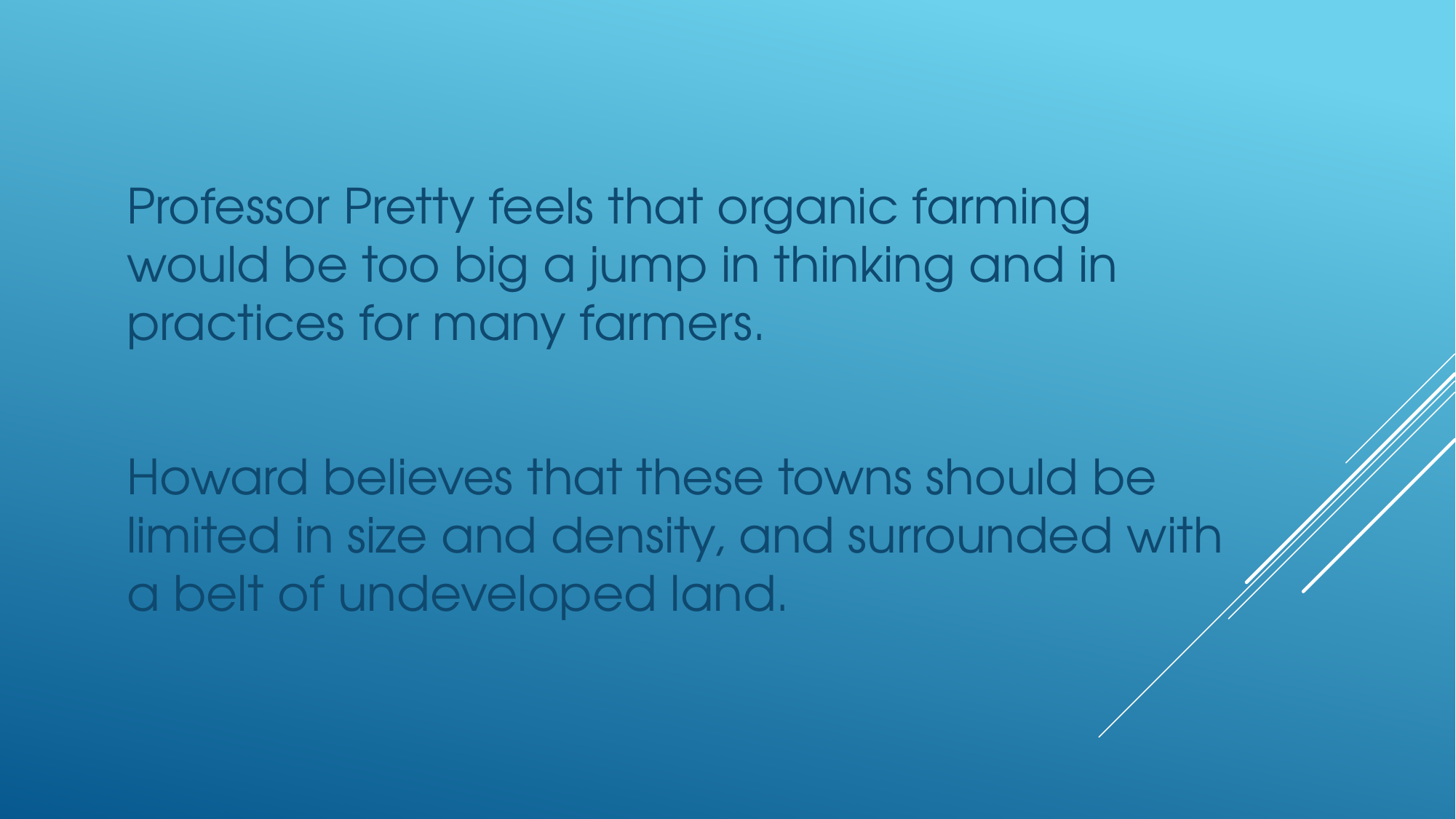

Professor Pretty feels that organic farming would be too big a jump in thinking and in practices for many farmers.

Howard believes that these towns should be limited in size and density, and surrounded with a belt of undeveloped land.